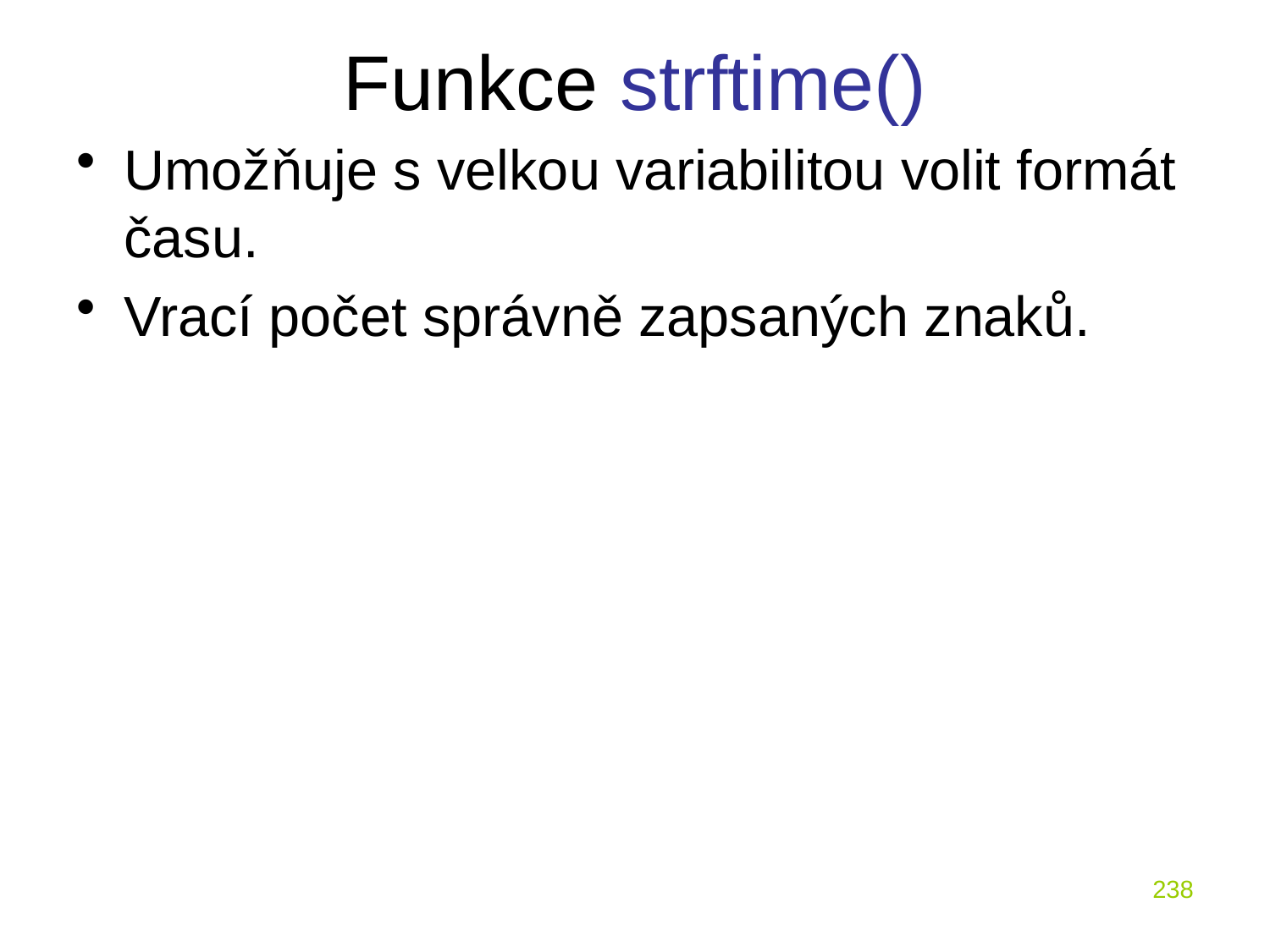

# Funkce strftime()
Umožňuje s velkou variabilitou volit formát času.
Vrací počet správně zapsaných znaků.
238